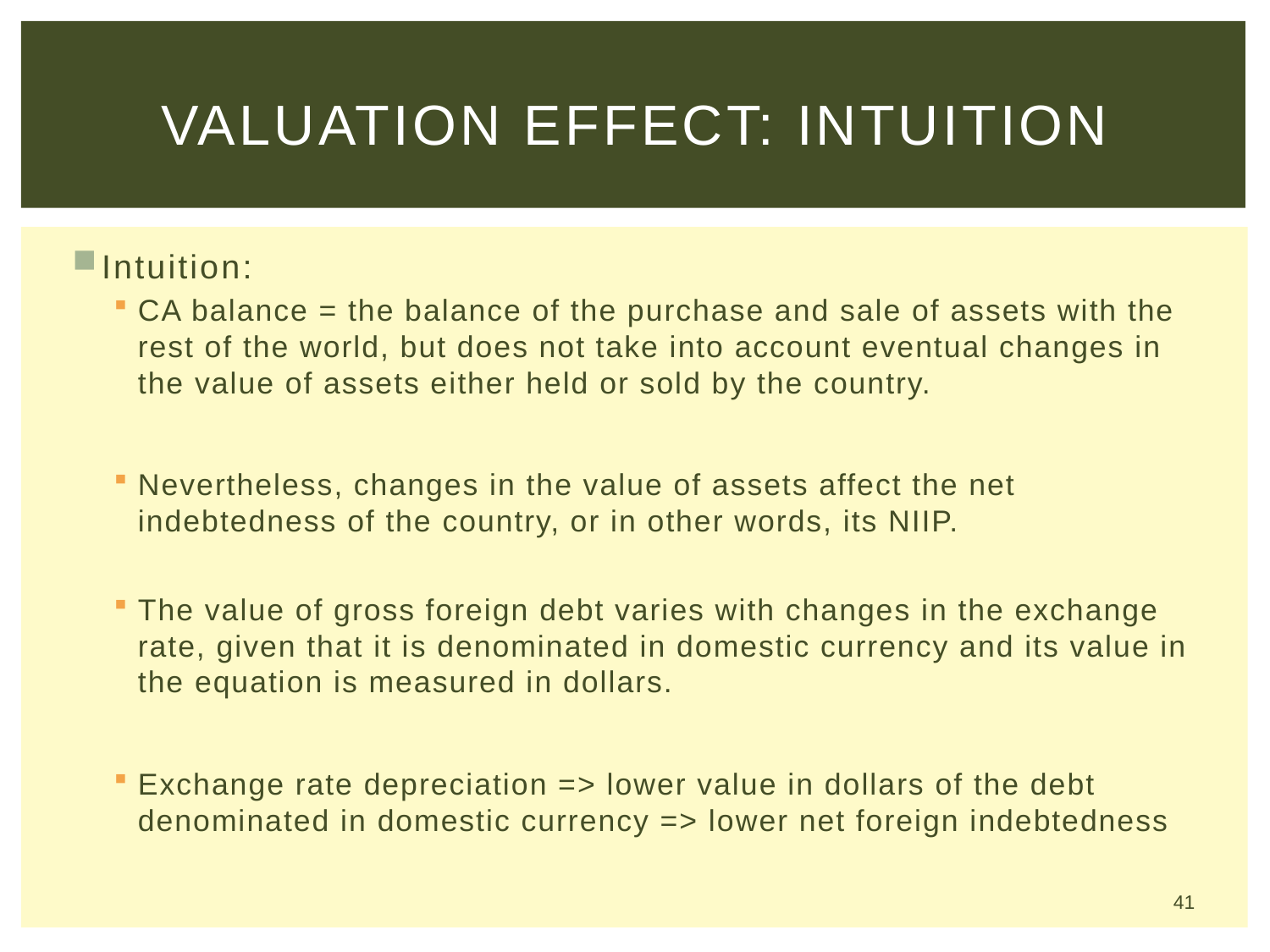

# Valuation Effect: Intuition
Intuition:
CA balance = the balance of the purchase and sale of assets with the rest of the world, but does not take into account eventual changes in the value of assets either held or sold by the country.

Nevertheless, changes in the value of assets affect the net indebtedness of the country, or in other words, its NIIP.

The value of gross foreign debt varies with changes in the exchange rate, given that it is denominated in domestic currency and its value in the equation is measured in dollars.

Exchange rate depreciation => lower value in dollars of the debt denominated in domestic currency => lower net foreign indebtedness
41